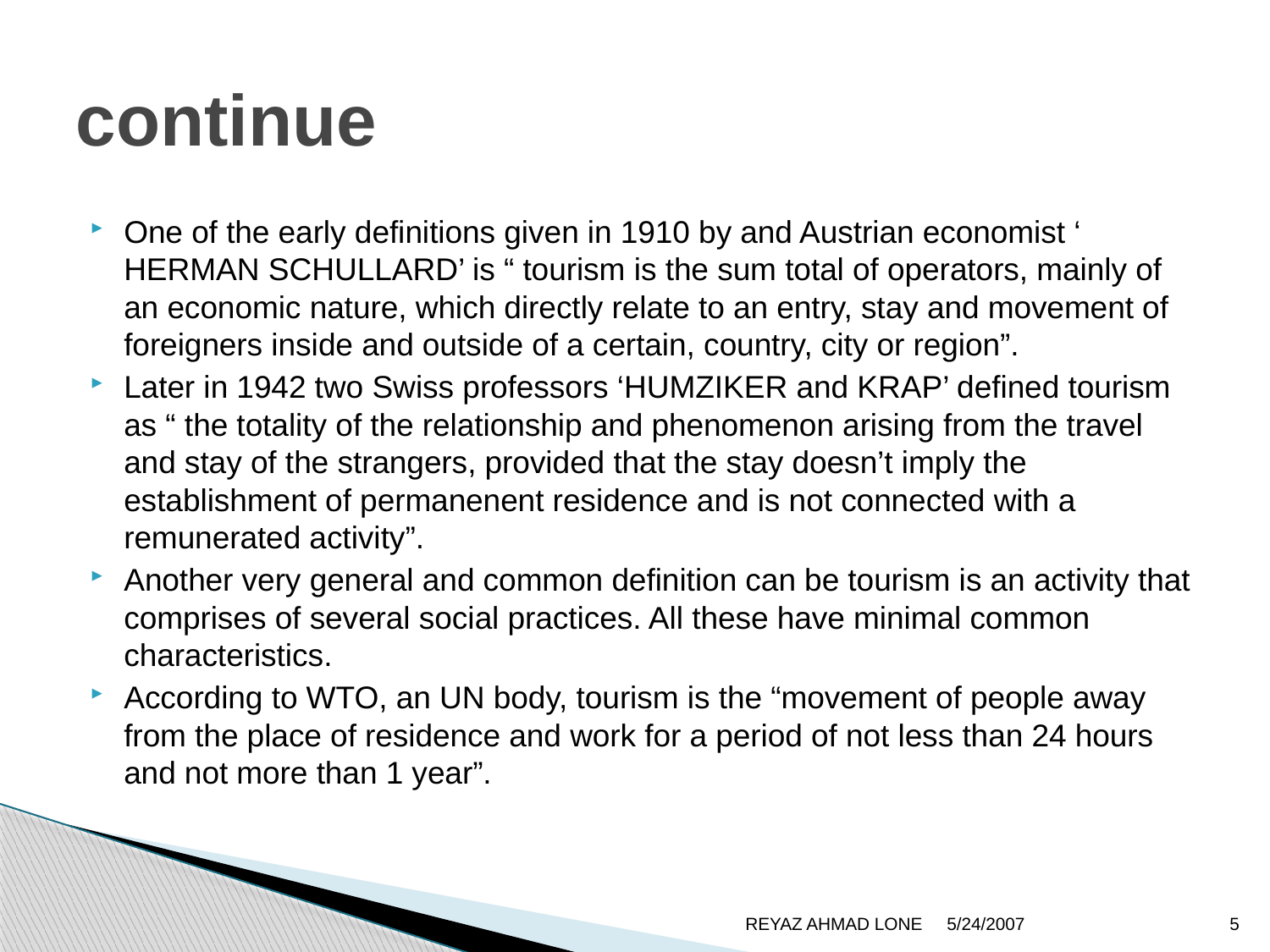

# continue
One of the early definitions given in 1910 by and Austrian economist ‘ HERMAN SCHULLARD’ is “ tourism is the sum total of operators, mainly of an economic nature, which directly relate to an entry, stay and movement of foreigners inside and outside of a certain, country, city or region”.
Later in 1942 two Swiss professors ‘HUMZIKER and KRAP’ defined tourism as “ the totality of the relationship and phenomenon arising from the travel and stay of the strangers, provided that the stay doesn’t imply the establishment of permanenent residence and is not connected with a remunerated activity”.
Another very general and common definition can be tourism is an activity that comprises of several social practices. All these have minimal common characteristics.
According to WTO, an UN body, tourism is the “movement of people away from the place of residence and work for a period of not less than 24 hours and not more than 1 year”.

REYAZ AHMAD LONE
5/24/2007
5